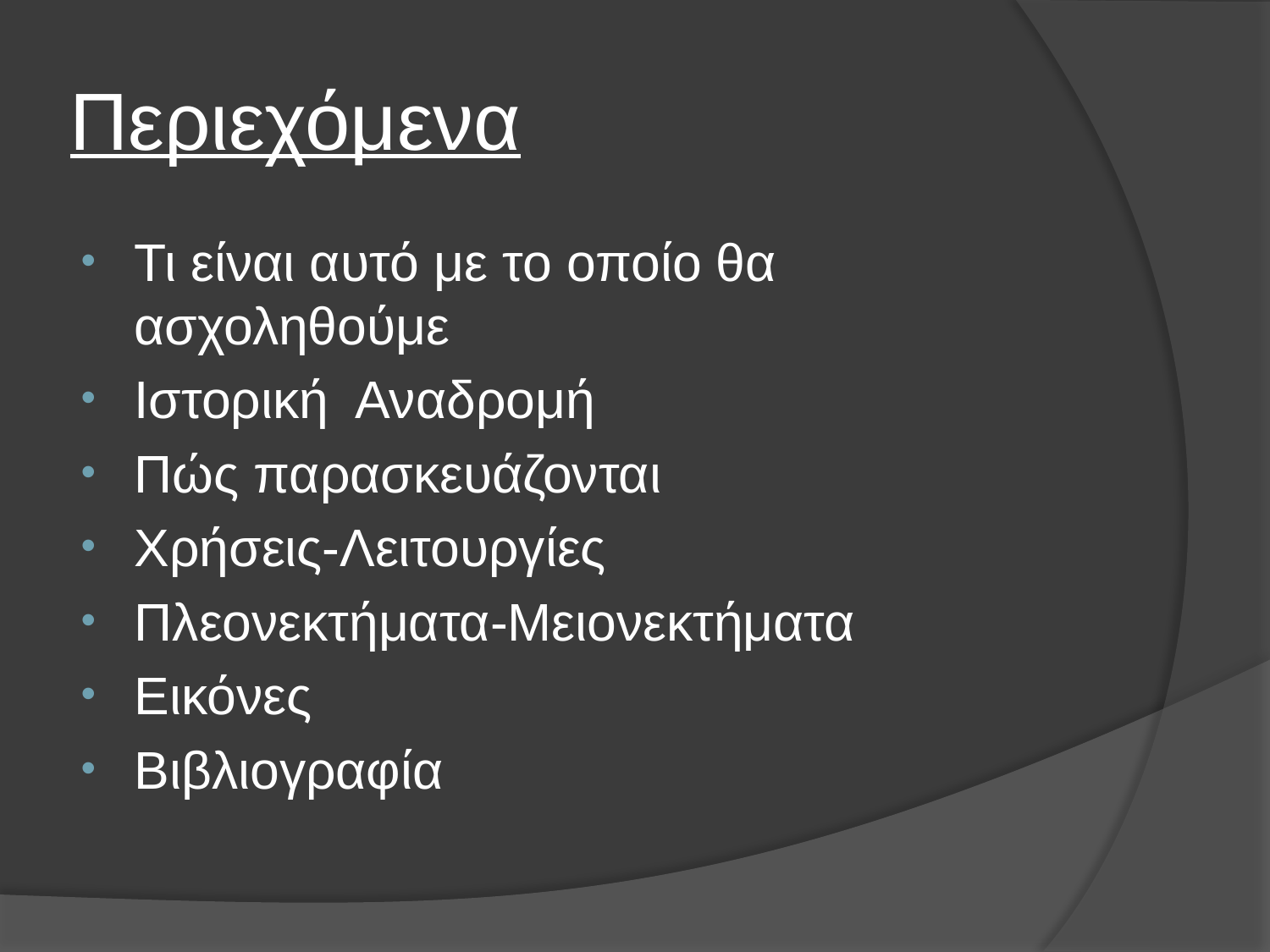

# Περιεχόμενα
Τι είναι αυτό με το οποίο θα ασχοληθούμε
Ιστορική  Αναδρομή
Πώς παρασκευάζονται
Χρήσεις-Λειτουργίες
Πλεονεκτήματα-Μειονεκτήματα
Εικόνες
Βιβλιογραφία